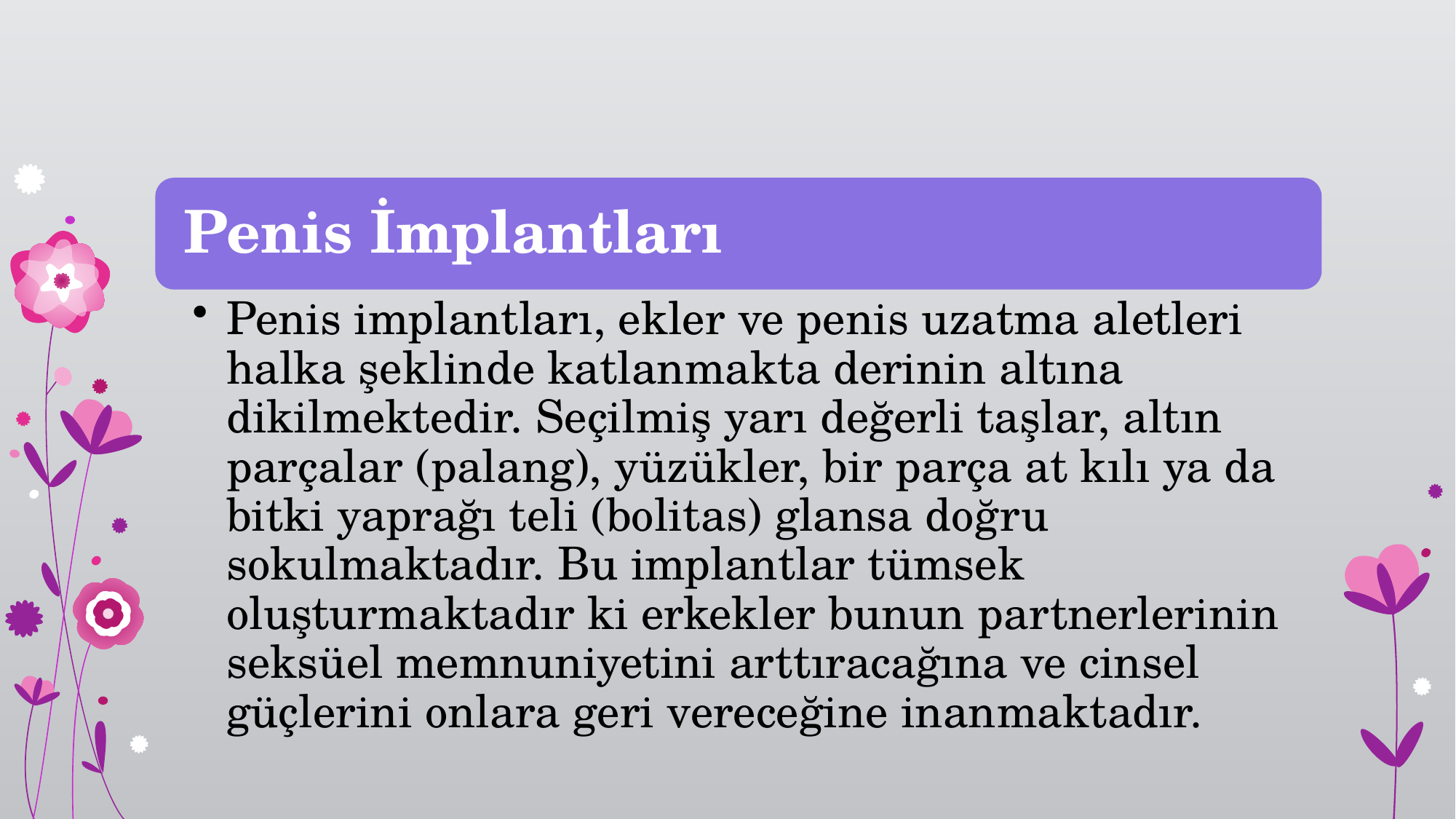

Penis İmplantları
Penis implantları, ekler ve penis uzatma aletleri halka şek­linde katlanmakta derinin altına dikilmektedir. Seçilmiş yarı değerli taşlar, altın parçalar (palang), yüzükler, bir parça at kılı ya da bitki yaprağı teli (bolitas) glansa doğru sokulmaktadır. Bu implantlar tümsek oluşturmaktadır ki erkekler bunun partnerlerinin seksüel memnuniyetini art­tıracağına ve cinsel güçlerini onlara geri vereceğine inan­maktadır.